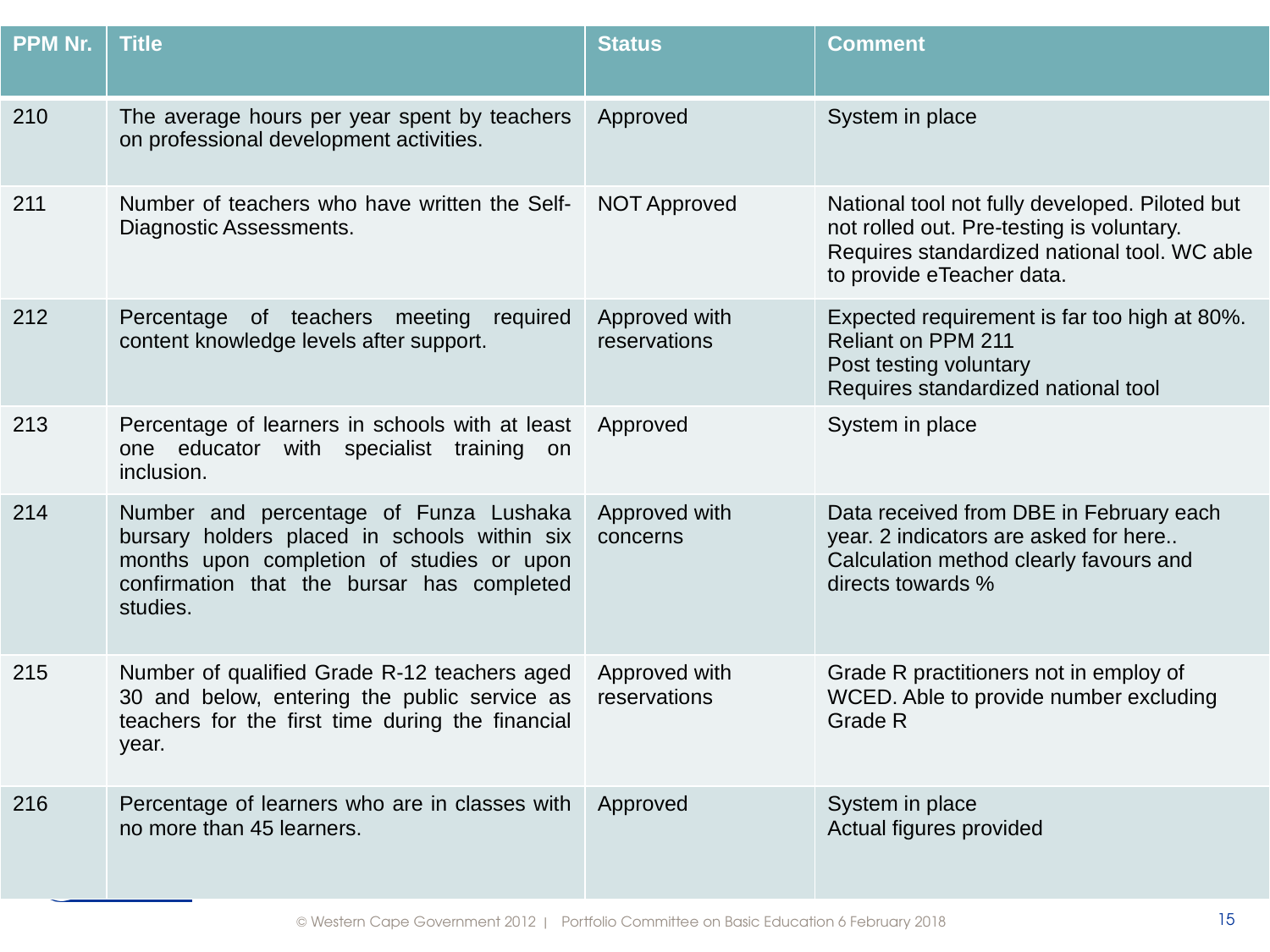

| PPM Nr. | Title | Status | Comment |
| --- | --- | --- | --- |
| 210 | The average hours per year spent by teachers on professional development activities. | Approved | System in place |
| 211 | Number of teachers who have written the Self-Diagnostic Assessments. | NOT Approved | National tool not fully developed. Piloted but not rolled out. Pre-testing is voluntary. Requires standardized national tool. WC able to provide eTeacher data. |
| 212 | Percentage of teachers meeting required content knowledge levels after support. | Approved with reservations | Expected requirement is far too high at 80%. Reliant on PPM 211 Post testing voluntary Requires standardized national tool |
| 213 | Percentage of learners in schools with at least one educator with specialist training on inclusion. | Approved | System in place |
| 214 | Number and percentage of Funza Lushaka bursary holders placed in schools within six months upon completion of studies or upon confirmation that the bursar has completed studies. | Approved with concerns | Data received from DBE in February each year. 2 indicators are asked for here.. Calculation method clearly favours and directs towards % |
| 215 | Number of qualified Grade R-12 teachers aged 30 and below, entering the public service as teachers for the first time during the financial year. | Approved with reservations | Grade R practitioners not in employ of WCED. Able to provide number excluding Grade R |
| 216 | Percentage of learners who are in classes with no more than 45 learners. | Approved | System in place Actual figures provided |
# Program 2

Portfolio Committee on Basic Education 6 February 2018
15